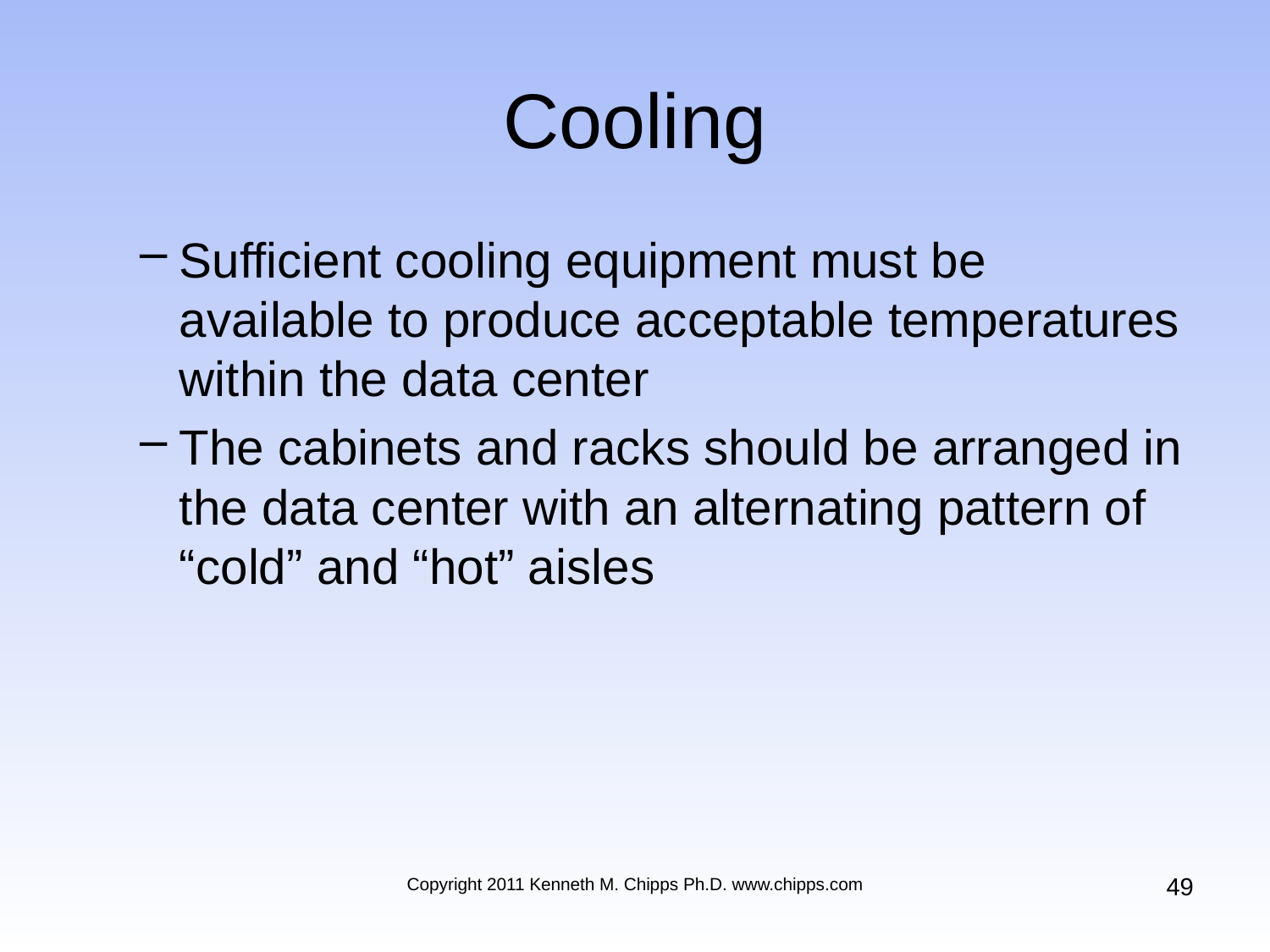

# Cooling
Sufficient cooling equipment must be available to produce acceptable temperatures within the data center
The cabinets and racks should be arranged in the data center with an alternating pattern of “cold” and “hot” aisles
49
Copyright 2011 Kenneth M. Chipps Ph.D. www.chipps.com